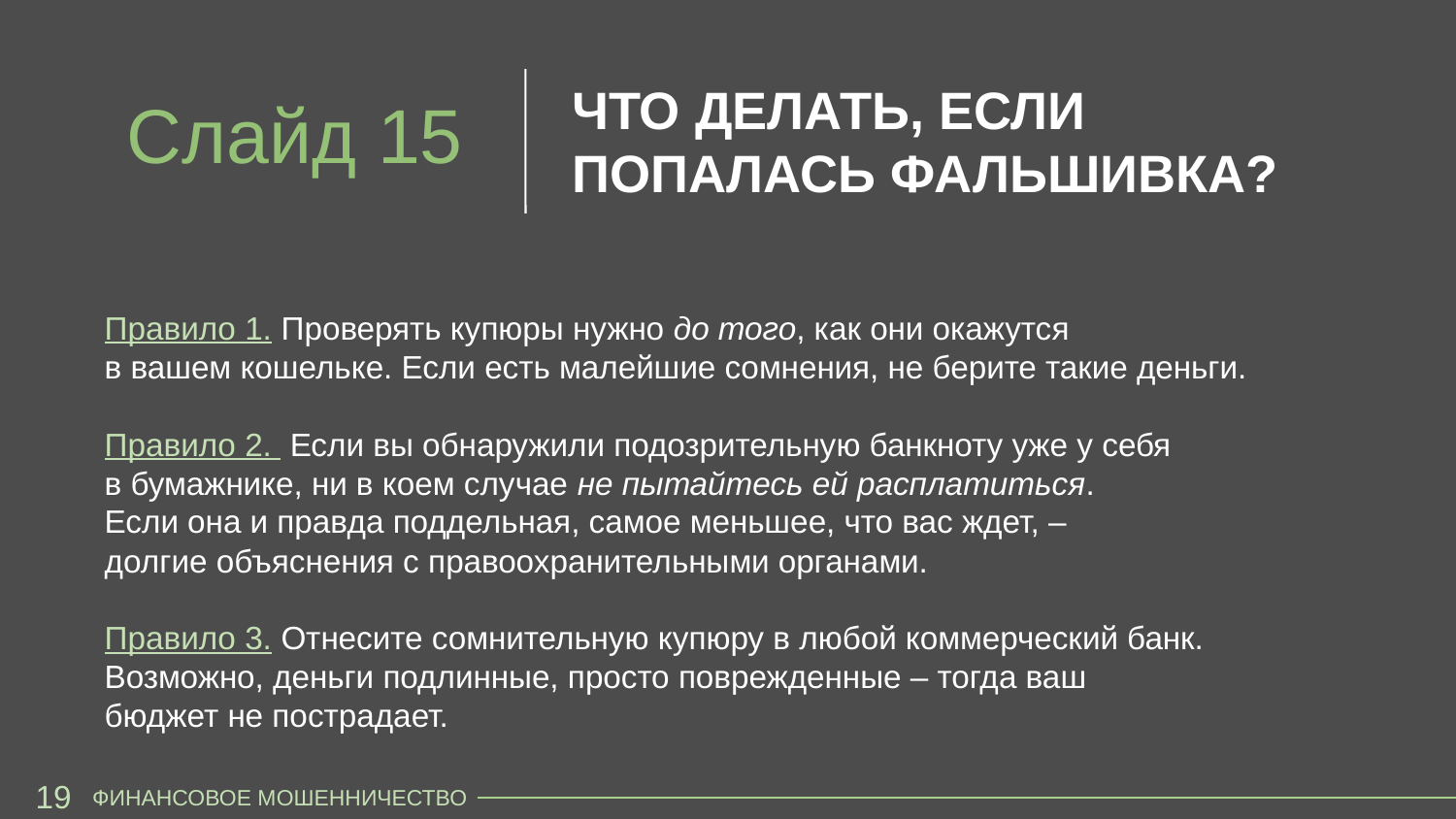

ЧТО ДЕЛАТЬ, ЕСЛИ ПОПАЛАСЬ ФАЛЬШИВКА?

Слайд 15
Правило 1. Проверять купюры нужно до того, как они окажутся
в вашем кошельке. Если есть малейшие сомнения, не берите такие деньги.

Правило 2.  Если вы обнаружили подозрительную банкноту уже у себя
в бумажнике, ни в коем случае не пытайтесь ей расплатиться.
Если она и правда поддельная, самое меньшее, что вас ждет, –
долгие объяснения с правоохранительными органами.

Правило 3. Отнесите сомнительную купюру в любой коммерческий банк.
Возможно, деньги подлинные, просто поврежденные – тогда ваш
бюджет не пострадает.
19
ФИНАНСОВОЕ МОШЕННИЧЕСТВО